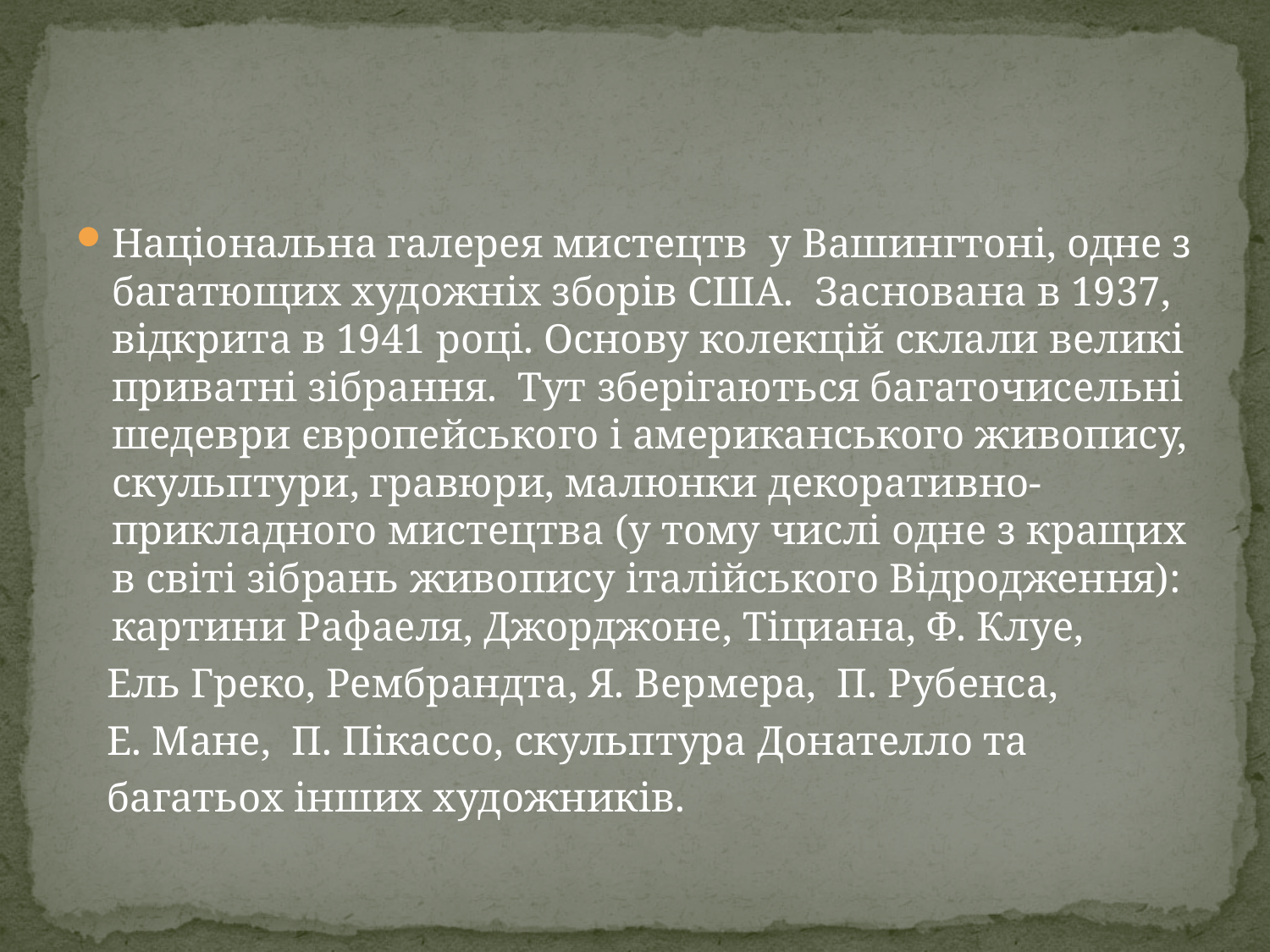

#
Національна галерея мистецтв  у Вашингтоні, одне з багатющих художніх зборів США.  Заснована в 1937, відкрита в 1941 році. Основу колекцій склали великі приватні зібрання.  Тут зберігаються багаточисельні шедеври європейського і американського живопису, скульптури, гравюри, малюнки декоративно-прикладного мистецтва (у тому числі одне з кращих в світі зібрань живопису італійського Відродження): картини Рафаеля, Джорджоне, Тіциана, Ф. Клуе,
   Ель Греко, Рембрандта, Я. Вермера,  П. Рубенса,
   Е. Мане,  П. Пікассо, скульптура Донателло та
   багатьох інших художників.